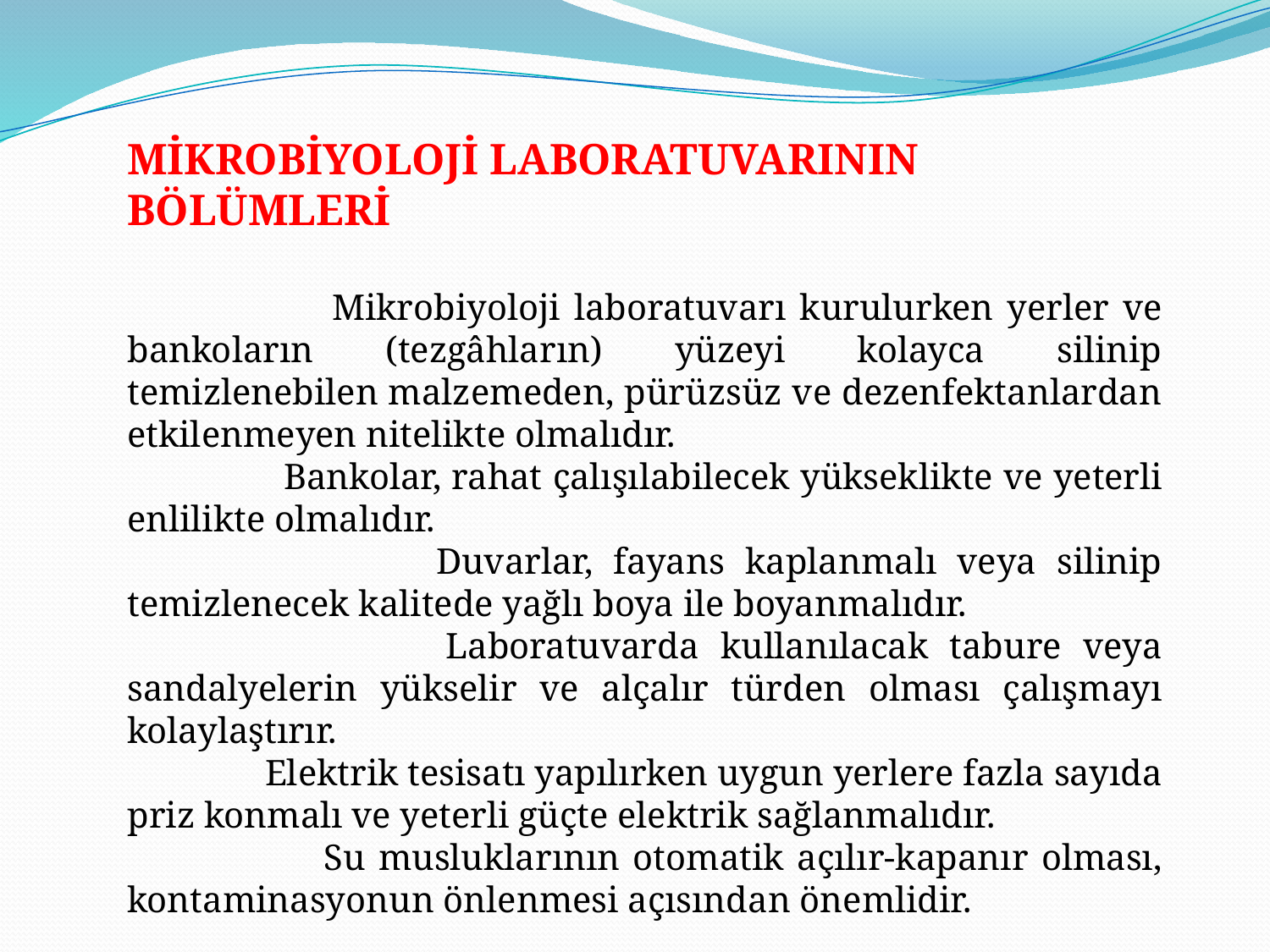

MİKROBİYOLOJİ LABORATUVARININ BÖLÜMLERİ

               Mikrobiyoloji laboratuvarı kurulurken yerler ve bankoların (tezgâhların) yüzeyi kolayca silinip temizlenebilen malzemeden, pürüzsüz ve dezenfektanlardan etkilenmeyen nitelikte olmalıdır.
               Bankolar, rahat çalışılabilecek yükseklikte ve yeterli enlilikte olmalıdır.
               Duvarlar, fayans kaplanmalı veya silinip temizlenecek kalitede yağlı boya ile boyanmalıdır.
               Laboratuvarda kullanılacak tabure veya sandalyelerin yükselir ve alçalır türden olması çalışmayı kolaylaştırır.
               Elektrik tesisatı yapılırken uygun yerlere fazla sayıda priz konmalı ve yeterli güçte elektrik sağlanmalıdır.
               Su musluklarının otomatik açılır-kapanır olması, kontaminasyonun önlenmesi açısından önemlidir.